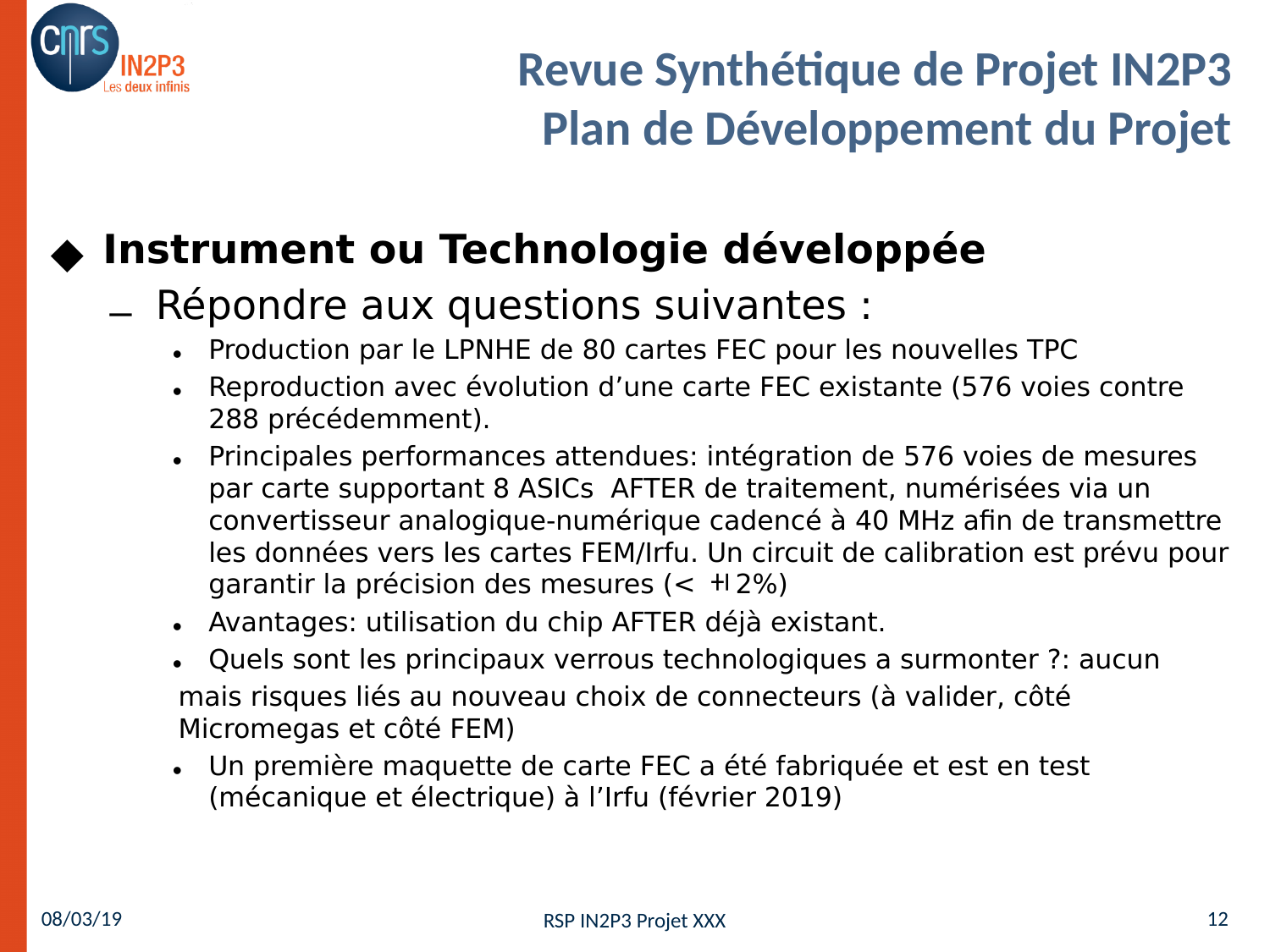

Instrument ou Technologie développée
Répondre aux questions suivantes :
Production par le LPNHE de 80 cartes FEC pour les nouvelles TPC
Reproduction avec évolution d’une carte FEC existante (576 voies contre 288 précédemment).
Principales performances attendues: intégration de 576 voies de mesures par carte supportant 8 ASICs  AFTER de traitement, numérisées via un convertisseur analogique-numérique cadencé à 40 MHz afin de transmettre les données vers les cartes FEM/Irfu. Un circuit de calibration est prévu pour garantir la précision des mesures (< ±2%)
Avantages: utilisation du chip AFTER déjà existant.
Quels sont les principaux verrous technologiques a surmonter ?: aucun
mais risques liés au nouveau choix de connecteurs (à valider, côté Micromegas et côté FEM)
Un première maquette de carte FEC a été fabriquée et est en test (mécanique et électrique) à l’Irfu (février 2019)

# Revue Synthétique de Projet IN2P3 Plan de Développement du Projet
08/03/19
12
RSP IN2P3 Projet XXX